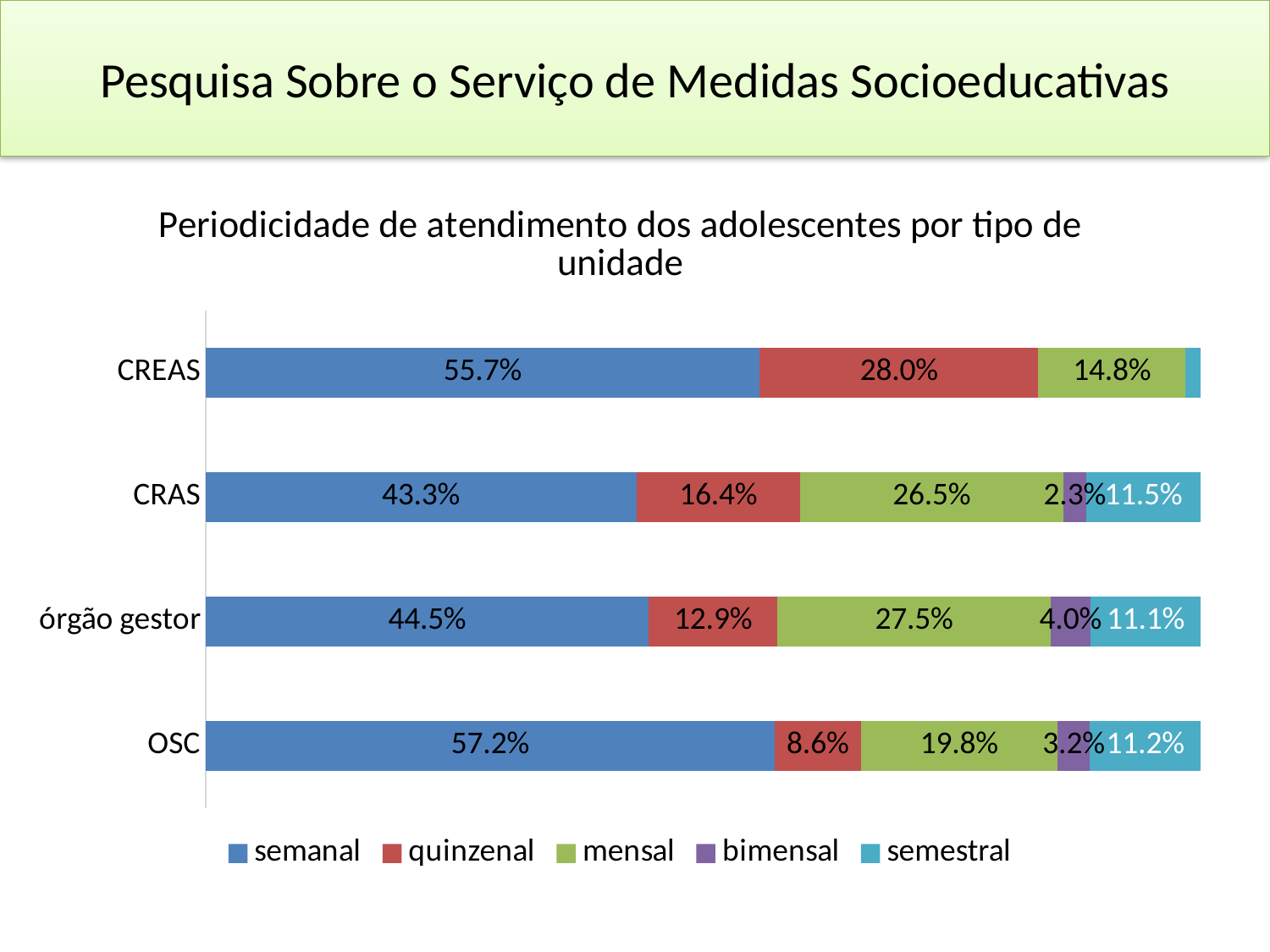

# Pesquisa Sobre o Serviço de Medidas Socioeducativas

### Chart: Periodicidade de atendimento dos adolescentes por tipo de unidade

| Category | semanal | quinzenal | mensal | bimensal | semestral |
|---|---|---|---|---|---|
| OSC | 0.5719424460431655 | 0.08633093525179857 | 0.19784172661870503 | 0.03237410071942446 | 0.11151079136690648 |
| órgão gestor | 0.44545454545454544 | 0.1290909090909091 | 0.27454545454545454 | 0.04 | 0.11090909090909092 |
| CRAS | 0.43289224952741023 | 0.16446124763705103 | 0.2646502835538752 | 0.022684310018903593 | 0.11531190926275993 |
| CREAS | 0.5567010309278351 | 0.2800687285223368 | 0.14776632302405499 | 0.0 | 0.015463917525773196 |